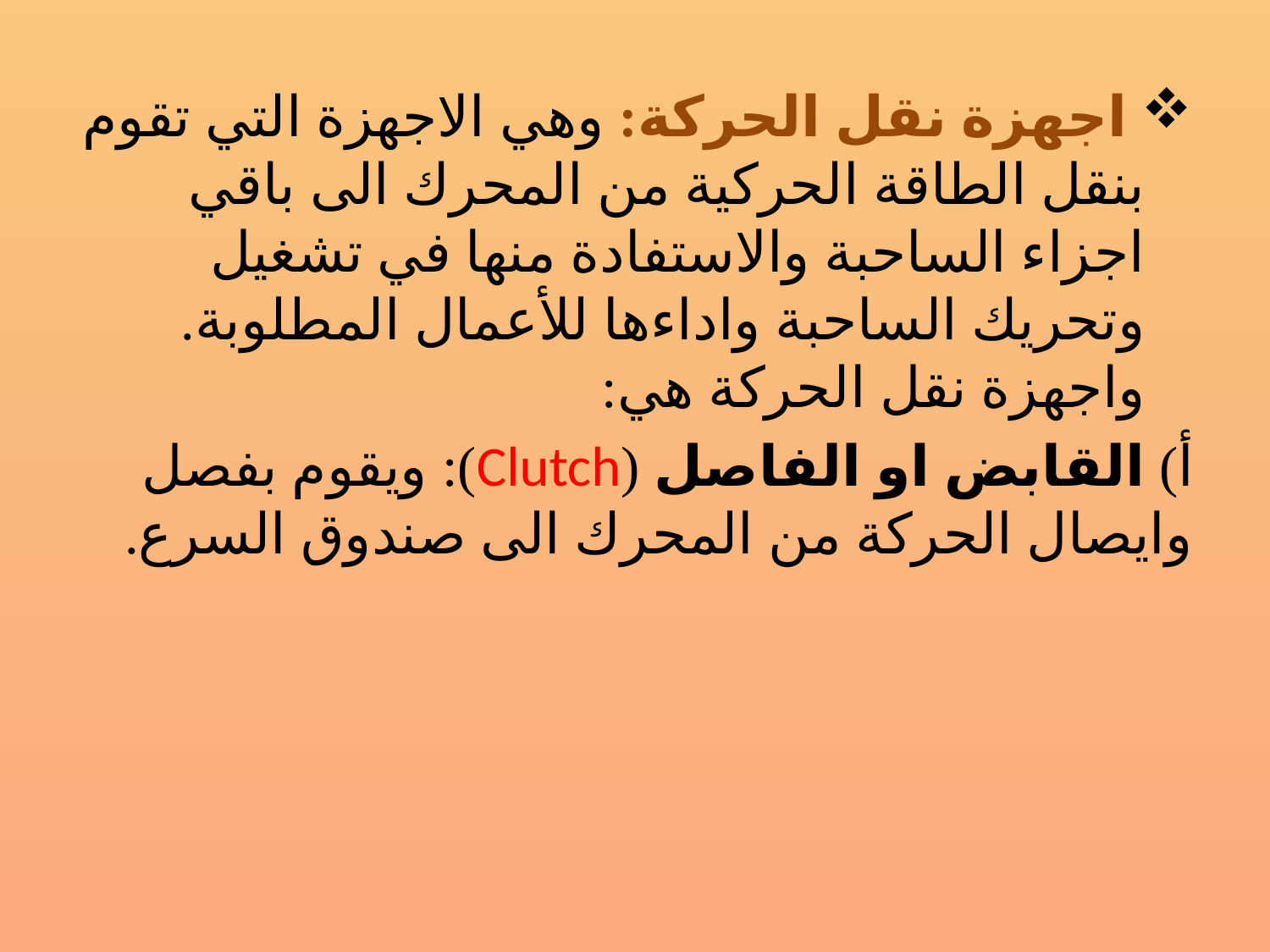

اجهزة نقل الحركة: وهي الاجهزة التي تقوم بنقل الطاقة الحركية من المحرك الى باقي اجزاء الساحبة والاستفادة منها في تشغيل وتحريك الساحبة واداءها للأعمال المطلوبة. واجهزة نقل الحركة هي:
أ) القابض او الفاصل (Clutch): ويقوم بفصل وايصال الحركة من المحرك الى صندوق السرع.